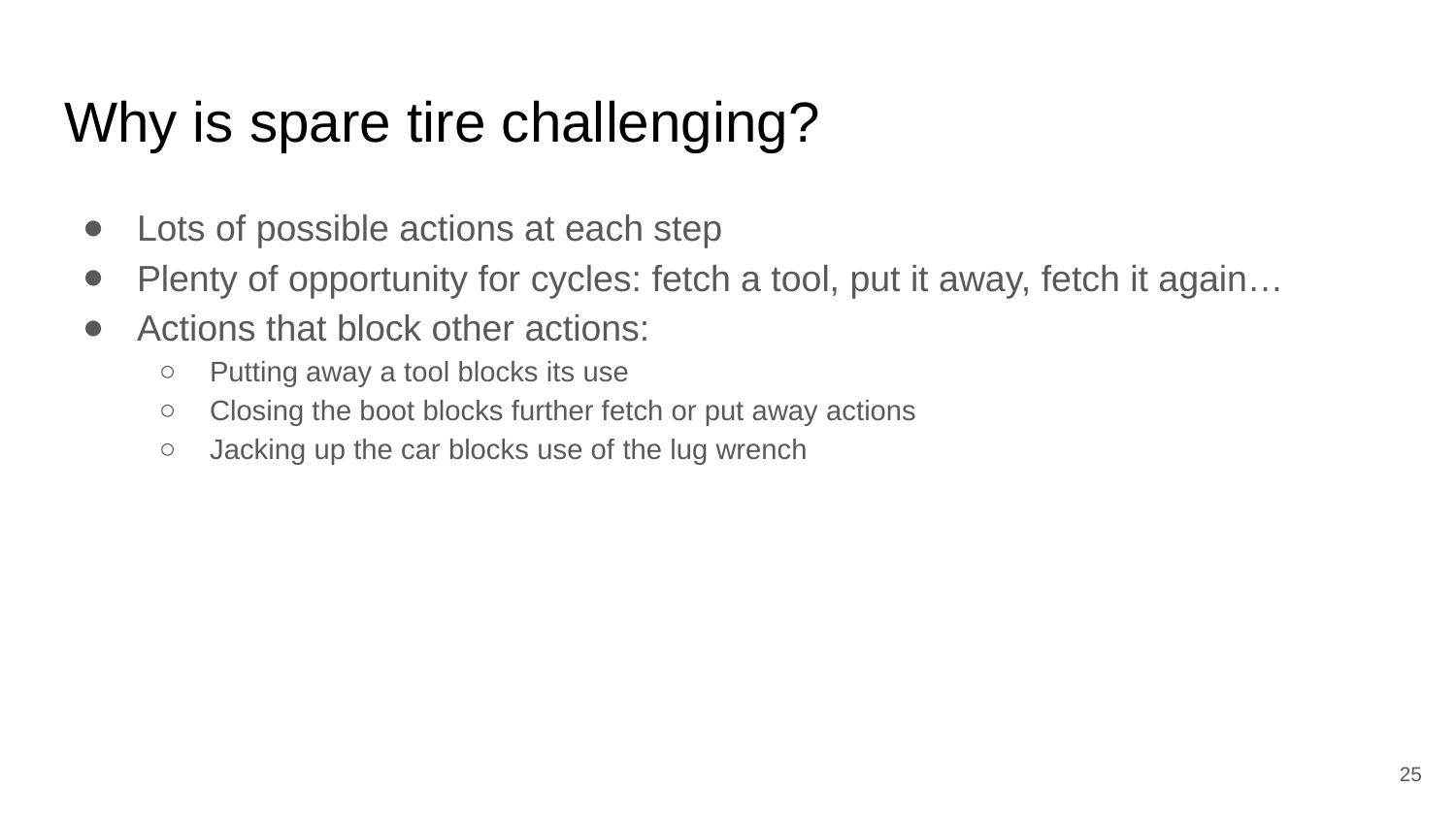

# Why is spare tire challenging?
Lots of possible actions at each step
Plenty of opportunity for cycles: fetch a tool, put it away, fetch it again…
Actions that block other actions:
Putting away a tool blocks its use
Closing the boot blocks further fetch or put away actions
Jacking up the car blocks use of the lug wrench
25